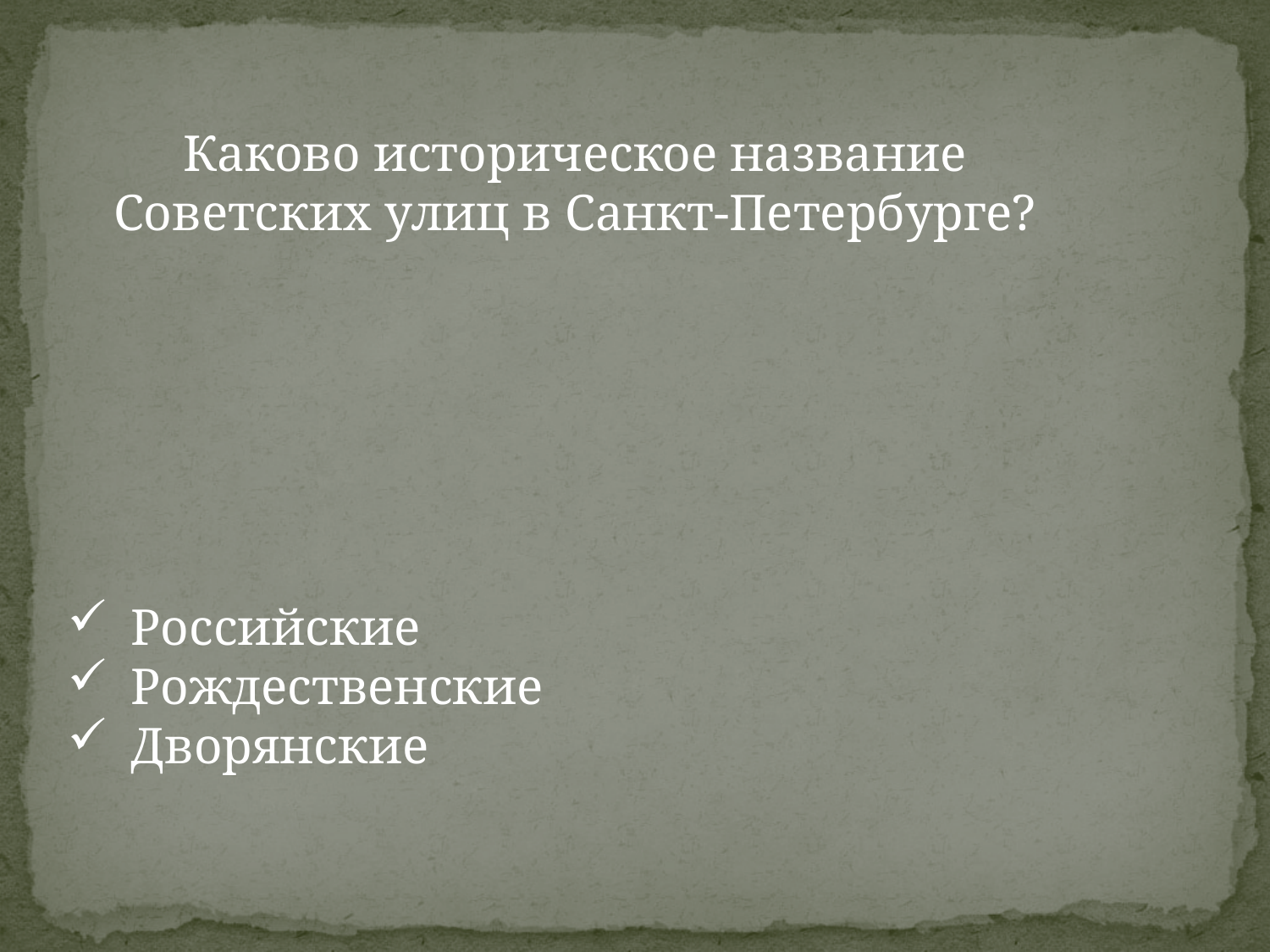

Каково историческое название Советских улиц в Санкт-Петербурге?

Российские
Рождественские
Дворянские